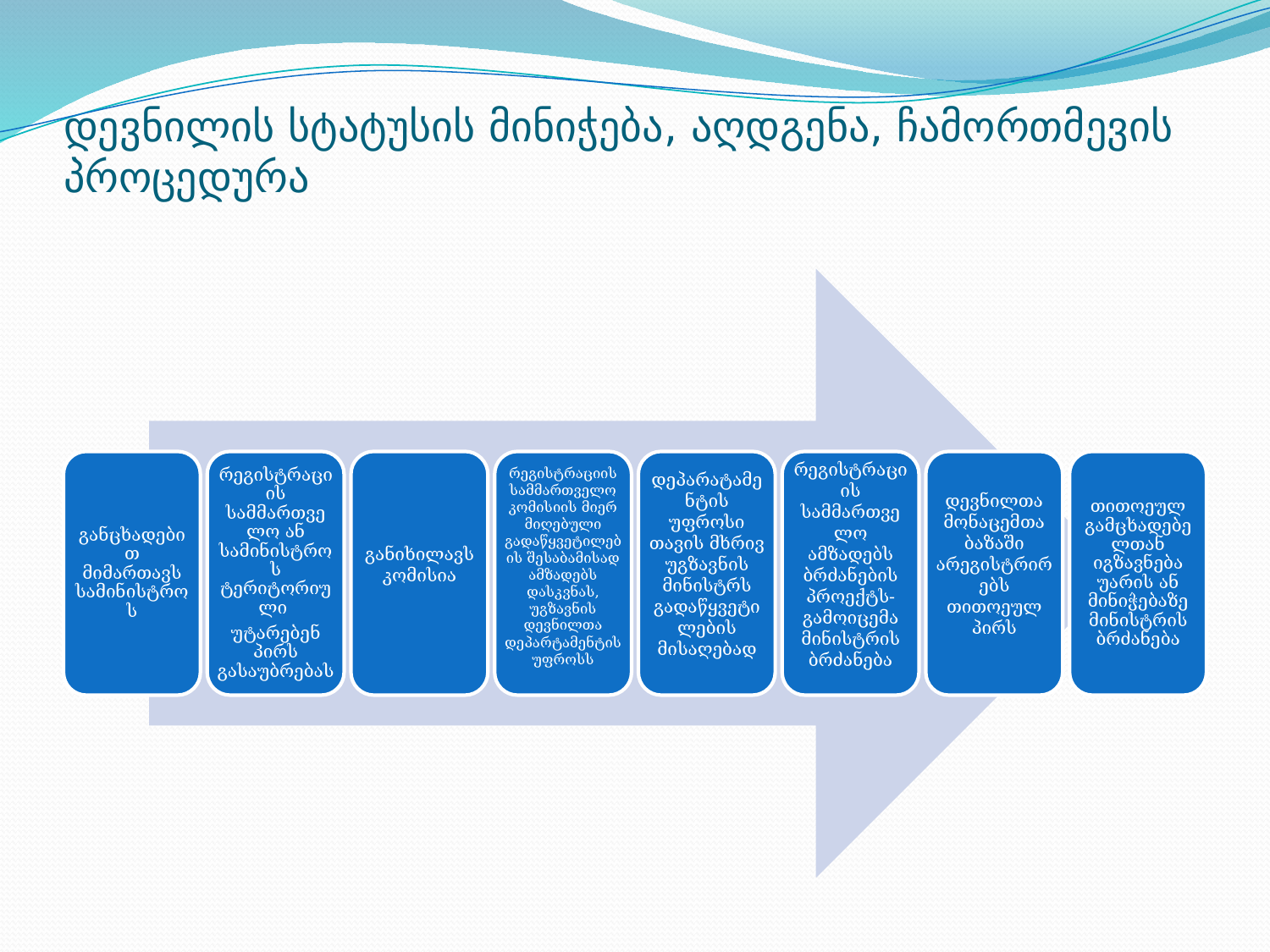

# დევნილის სტატუსის მინიჭება, აღდგენა, ჩამორთმევის პროცედურა

განცხადებით მიმართავს სამინისტროს
რეგისტრაციის სამმართველო ან სამინისტროს ტერიტორიული
უტარებენ პირს გასაუბრებას
განიხილავს კომისია

რეგისტრაციის სამმართველო კომისიის მიერ მიღებული გადაწყვეტილების შესაბამისად ამზადებს დასკვნას, უგზავნის დევნილთა დეპარტამენტის უფროსს

დეპარატამენტის უფროსი თავის მხრივ უგზავნის მინისტრს გადაწყვეტილების მისაღებად

რეგისტრაციის სამმართველო ამზადებს ბრძანების პროექტს- გამოიცემა მინისტრის ბრძანება

დევნილთა მონაცემთა ბაზაში არეგისტრირებს თითოეულ პირს

თითოეულ გამცხადებელთან იგზავნება უარის ან მინიჭებაზე მინისტრის ბრძანება